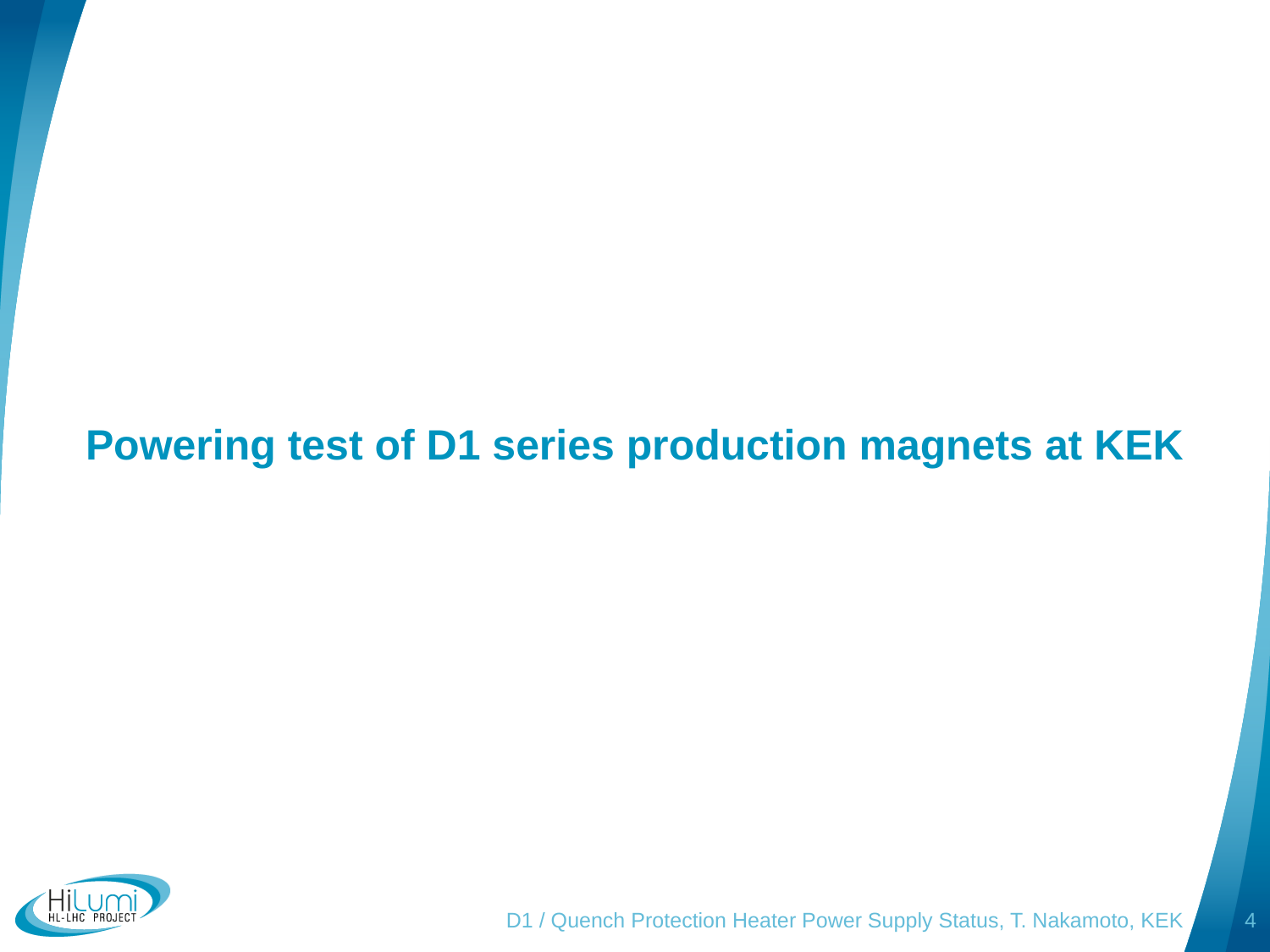

# Powering test of D1 series production magnets at KEK
D1 / Quench Protection Heater Power Supply Status, T. Nakamoto, KEK
4